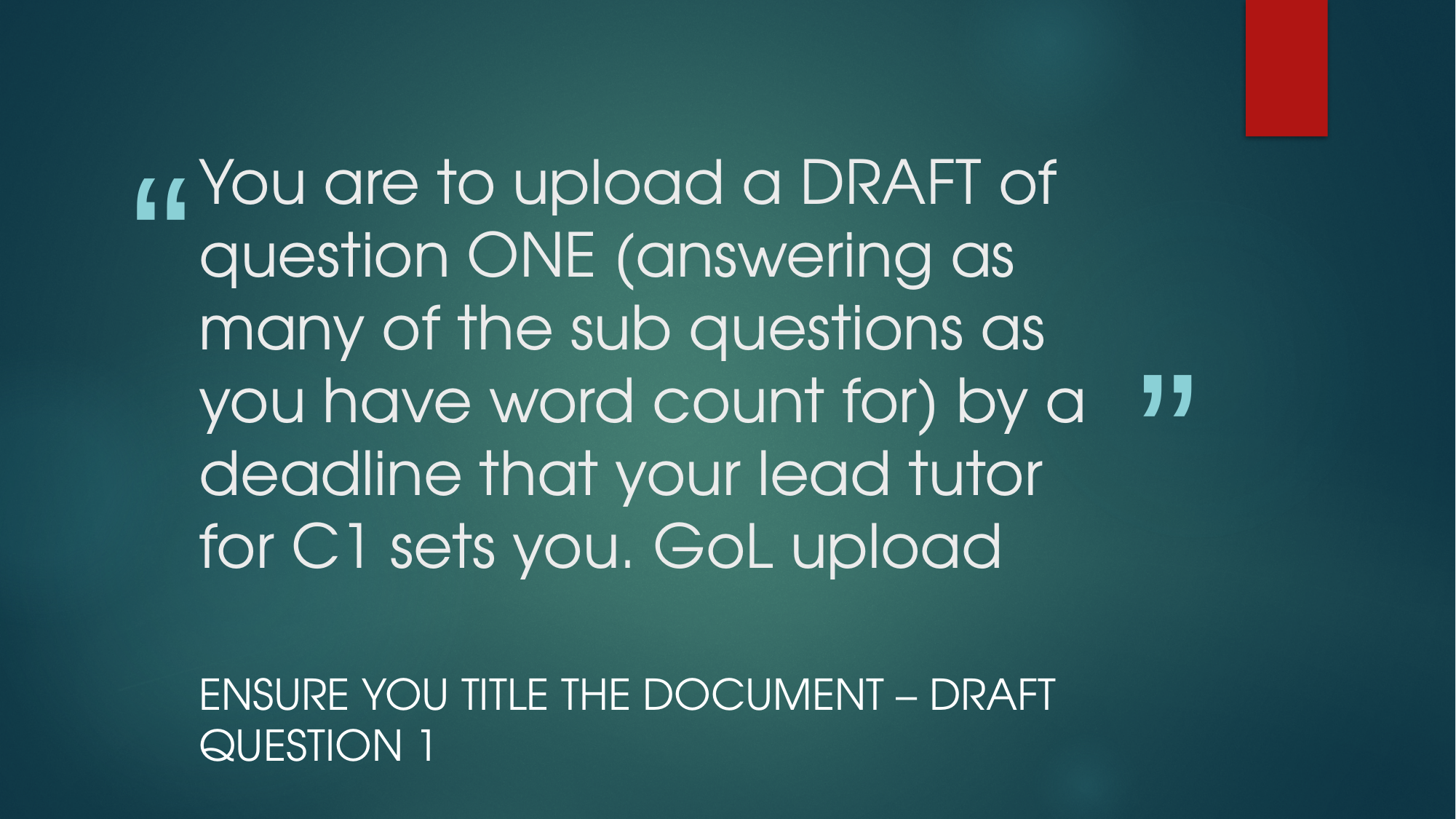

# You are to upload a DRAFT of question ONE (answering as many of the sub questions as you have word count for) by a deadline that your lead tutor for C1 sets you. GoL upload
ENSURE YOU TITLE THE DOCUMENT – DRAFT QUESTION 1